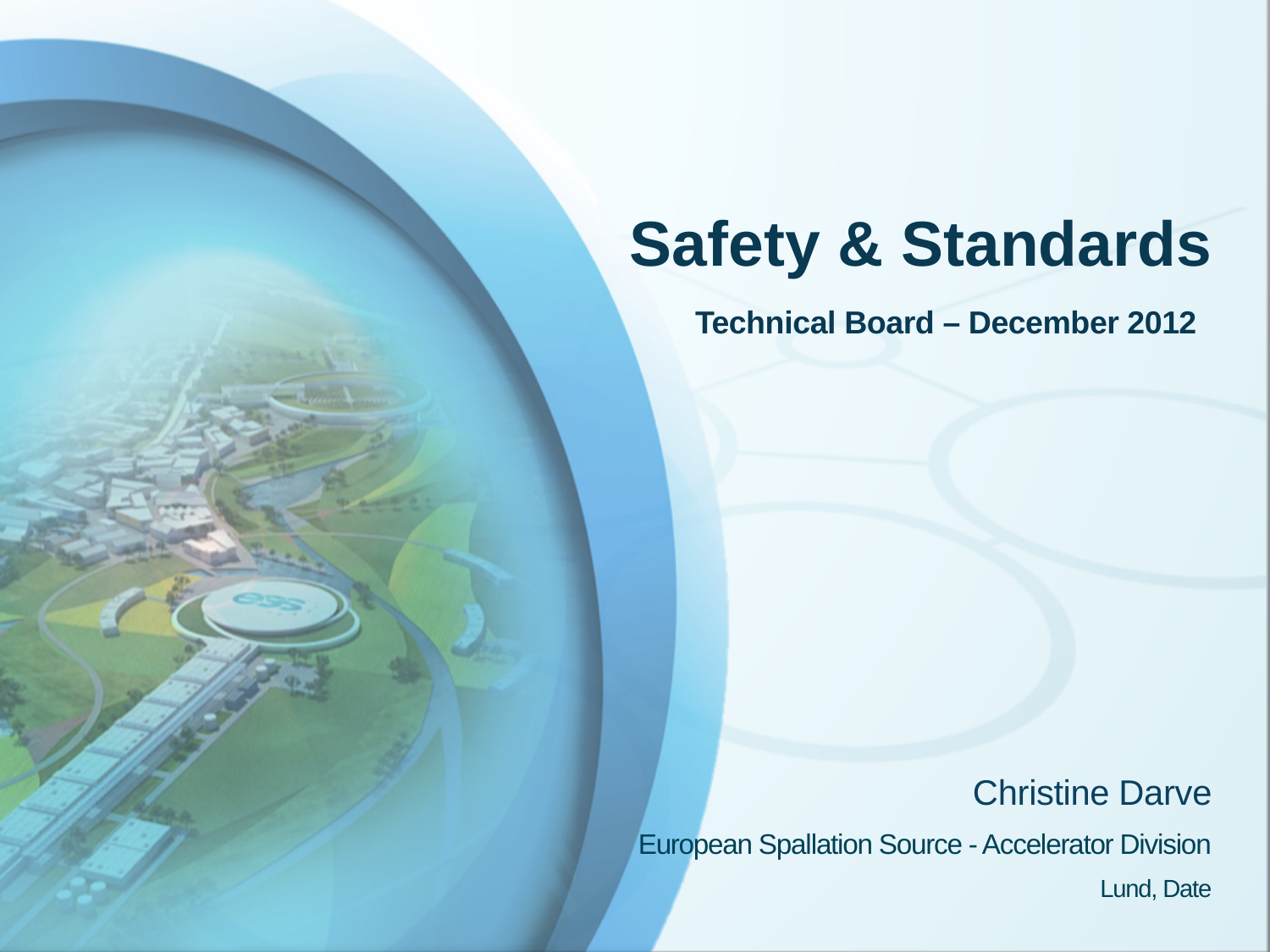

Safety & Standards
Technical Board – December 2012

Christine Darve
European Spallation Source - Accelerator Division
Lund, Date